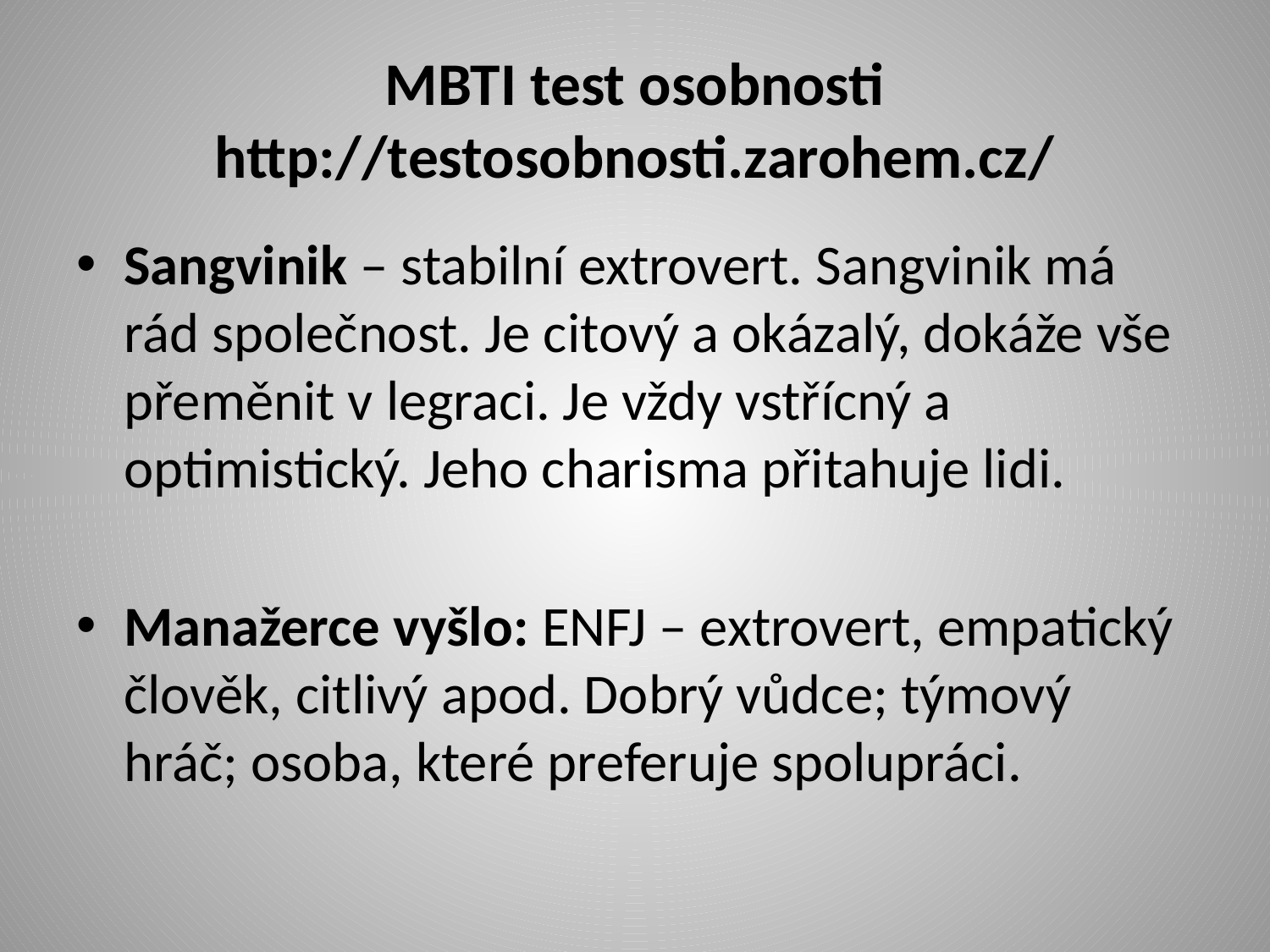

# MBTI test osobnosti http://testosobnosti.zarohem.cz/
Sangvinik – stabilní extrovert. Sangvinik má rád společnost. Je citový a okázalý, dokáže vše přeměnit v legraci. Je vždy vstřícný a optimistický. Jeho charisma přitahuje lidi.

Manažerce vyšlo: ENFJ – extrovert, empatický člověk, citlivý apod. Dobrý vůdce; týmový hráč; osoba, které preferuje spolupráci.